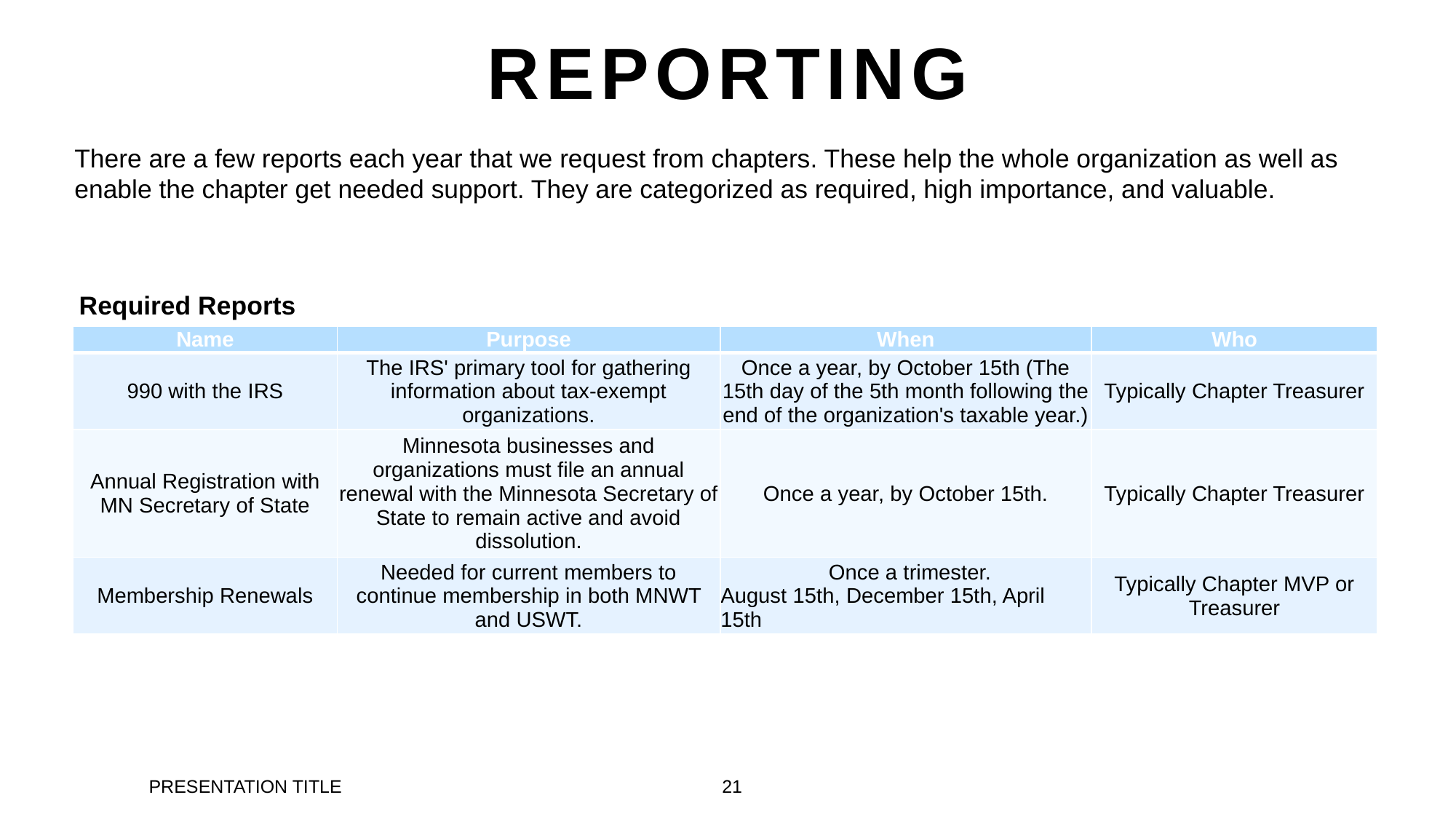

# Reporting
There are a few reports each year that we request from chapters. These help the whole organization as well as enable the chapter get needed support. They are categorized as required, high importance, and valuable.
Required Reports
| Name | Purpose | When | Who |
| --- | --- | --- | --- |
| 990 with the IRS | The IRS' primary tool for gathering information about tax-exempt organizations. | Once a year, by October 15th (The 15th day of the 5th month following the end of the organization's taxable year.) | Typically Chapter Treasurer |
| Annual Registration with MN Secretary of State | Minnesota businesses and organizations must file an annual renewal with the Minnesota Secretary of State to remain active and avoid dissolution. | Once a year, by October 15th. | Typically Chapter Treasurer |
| Membership Renewals | Needed for current members to continue membership in both MNWT and USWT. | Once a trimester. August 15th, December 15th, April 15th | Typically Chapter MVP or Treasurer |
PRESENTATION TITLE
21